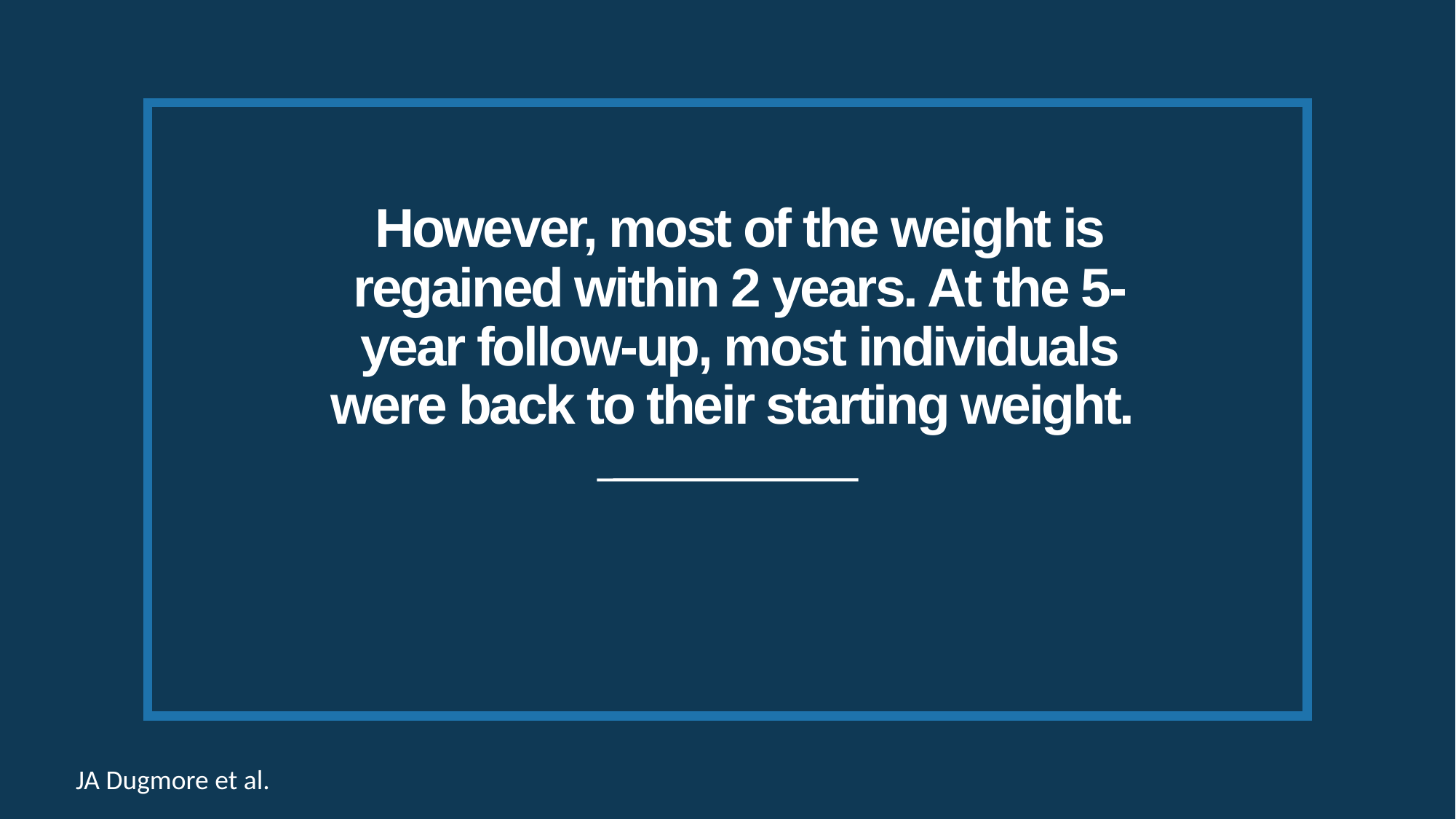

# However, most of the weight is regained within 2 years. At the 5-year follow-up, most individuals were back to their starting weight.
JA Dugmore et al.